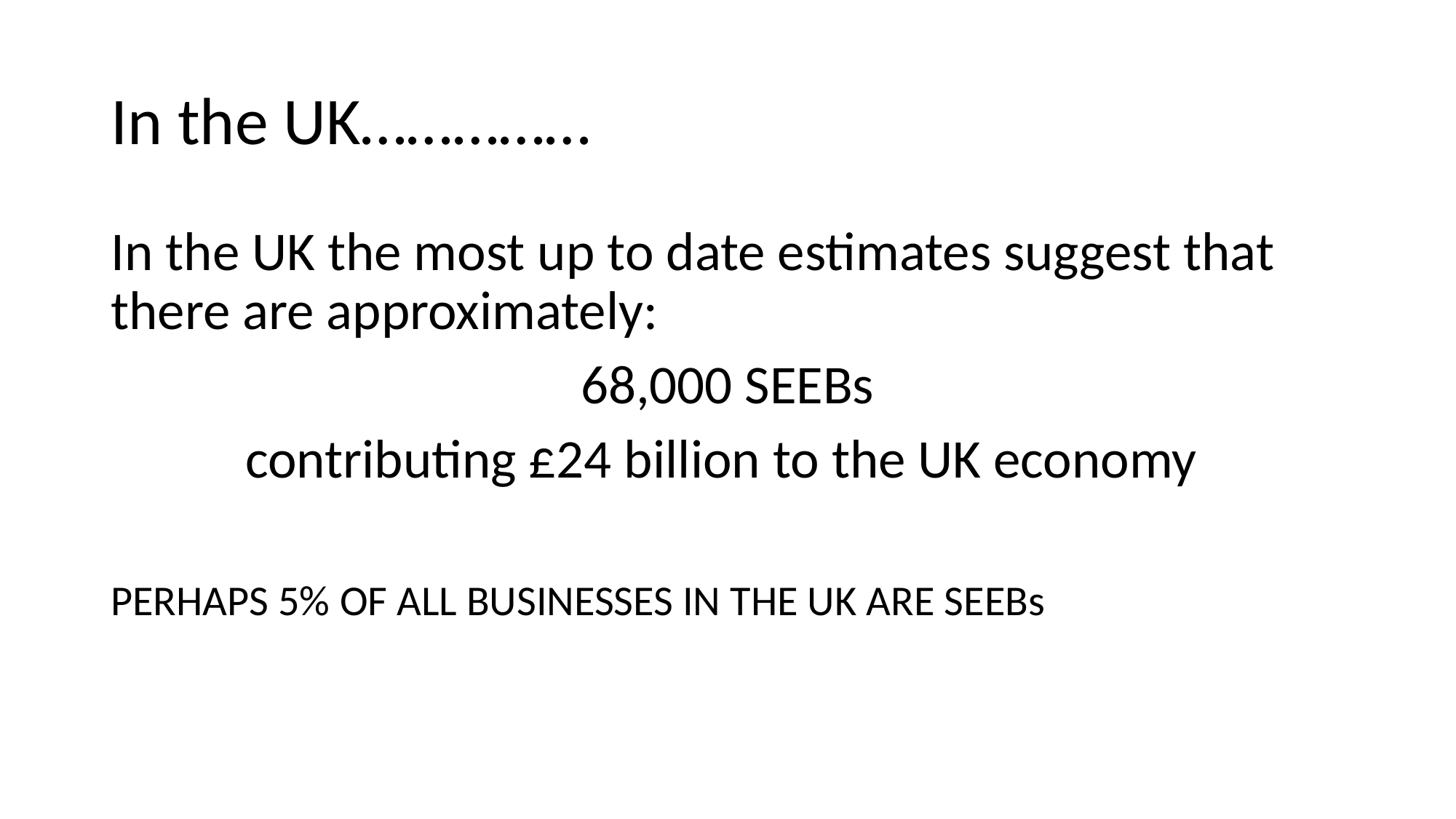

# In the UK……………
In the UK the most up to date estimates suggest that there are approximately:
 68,000 SEEBs
contributing £24 billion to the UK economy

PERHAPS 5% OF ALL BUSINESSES IN THE UK ARE SEEBs